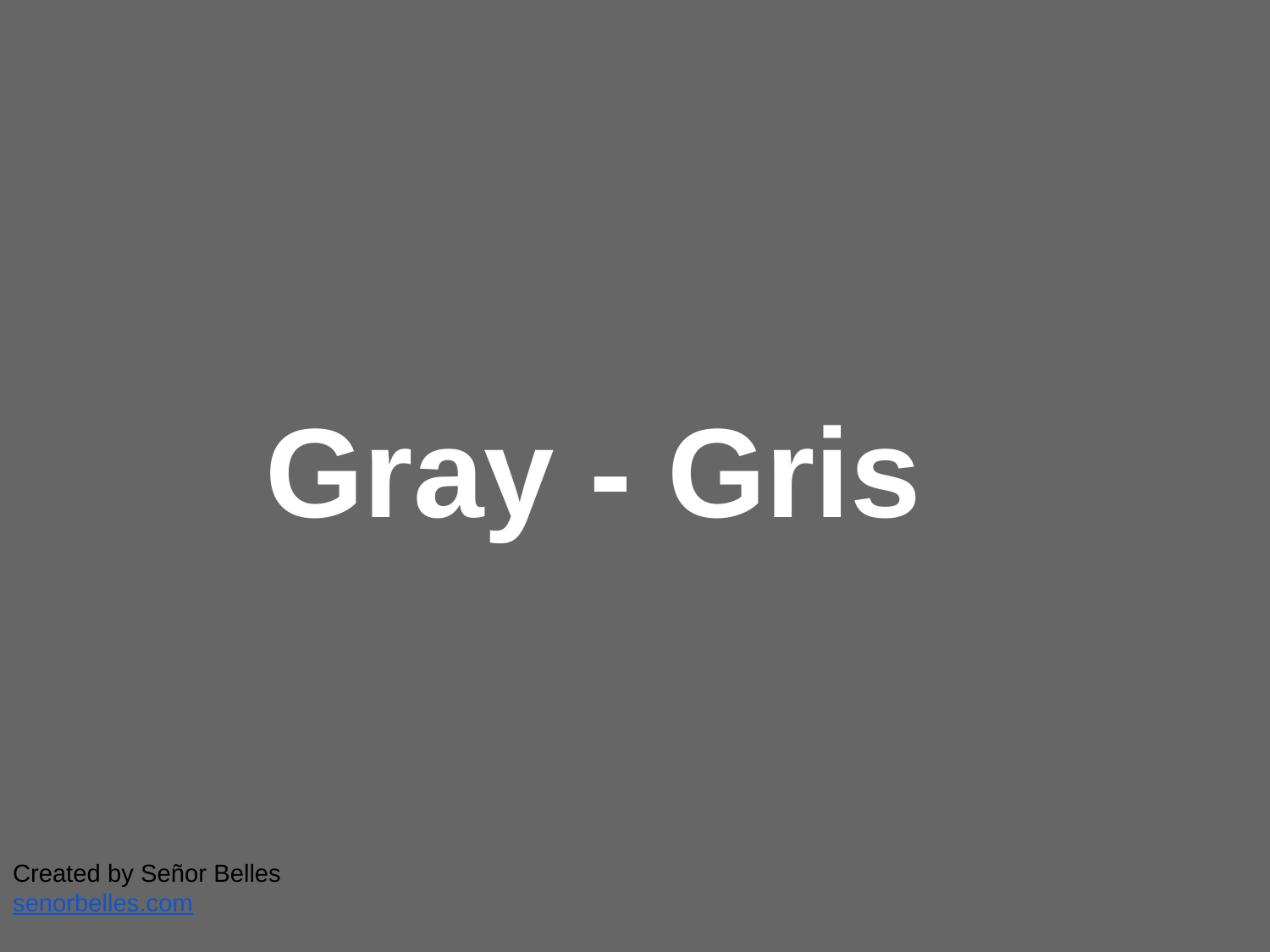

# Gray - Gris
Created by Señor Belles
senorbelles.com